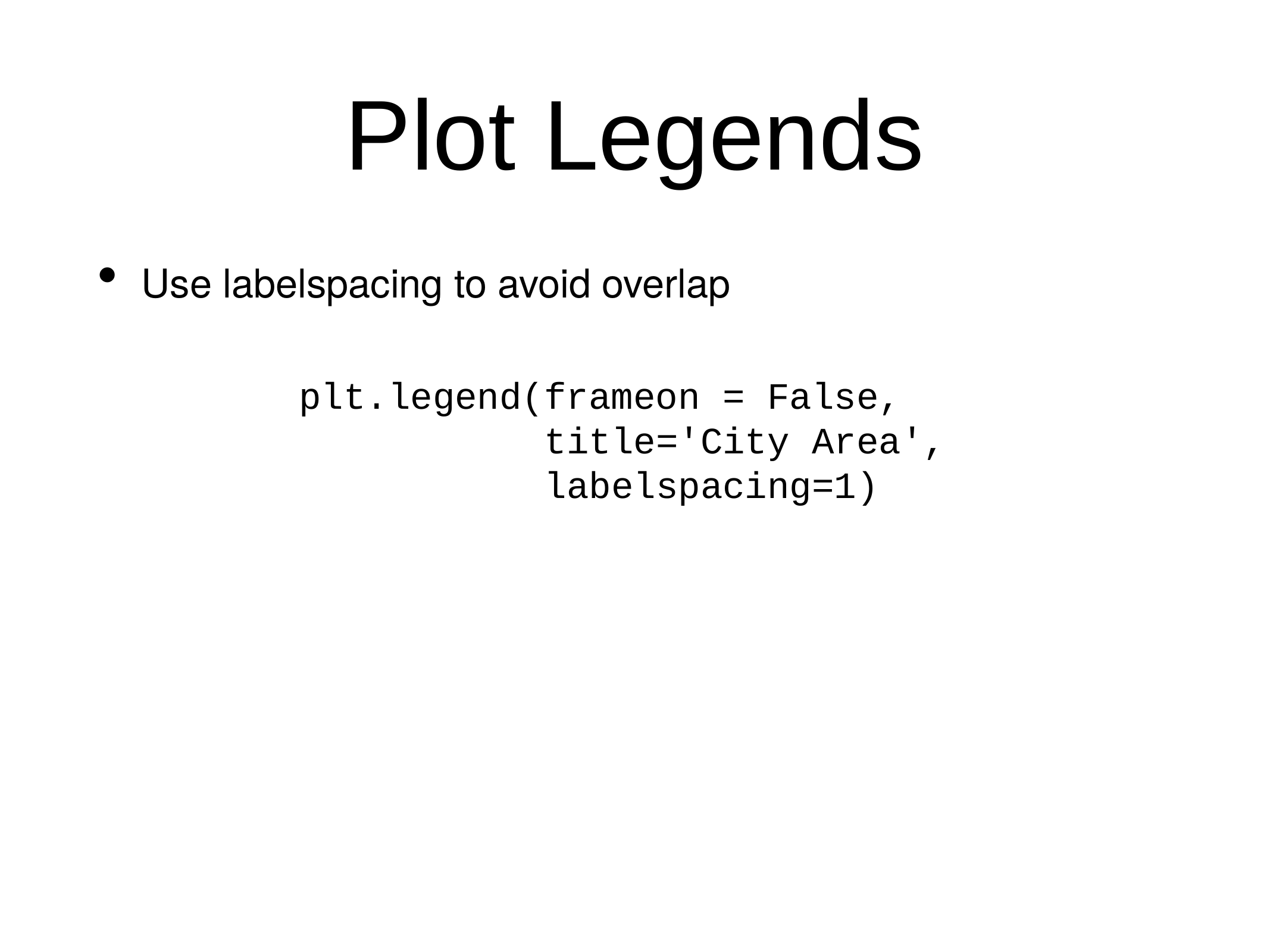

# Plot Legends
Use labelspacing to avoid overlap
plt.legend(frameon = False,
           title='City Area',
           labelspacing=1)